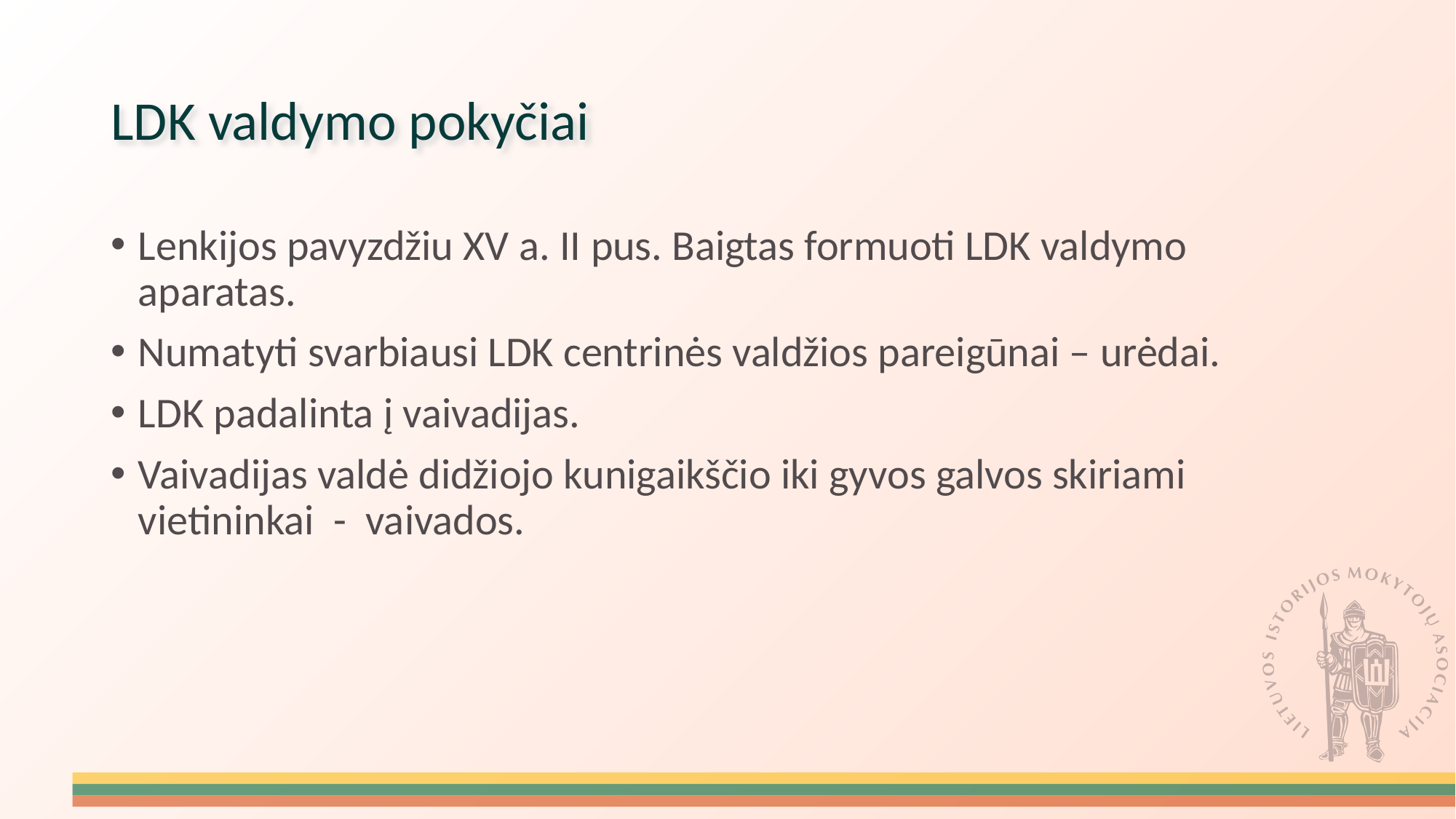

# LDK valdymo pokyčiai
Lenkijos pavyzdžiu XV a. II pus. Baigtas formuoti LDK valdymo aparatas.
Numatyti svarbiausi LDK centrinės valdžios pareigūnai – urėdai.
LDK padalinta į vaivadijas.
Vaivadijas valdė didžiojo kunigaikščio iki gyvos galvos skiriami vietininkai  -  vaivados.